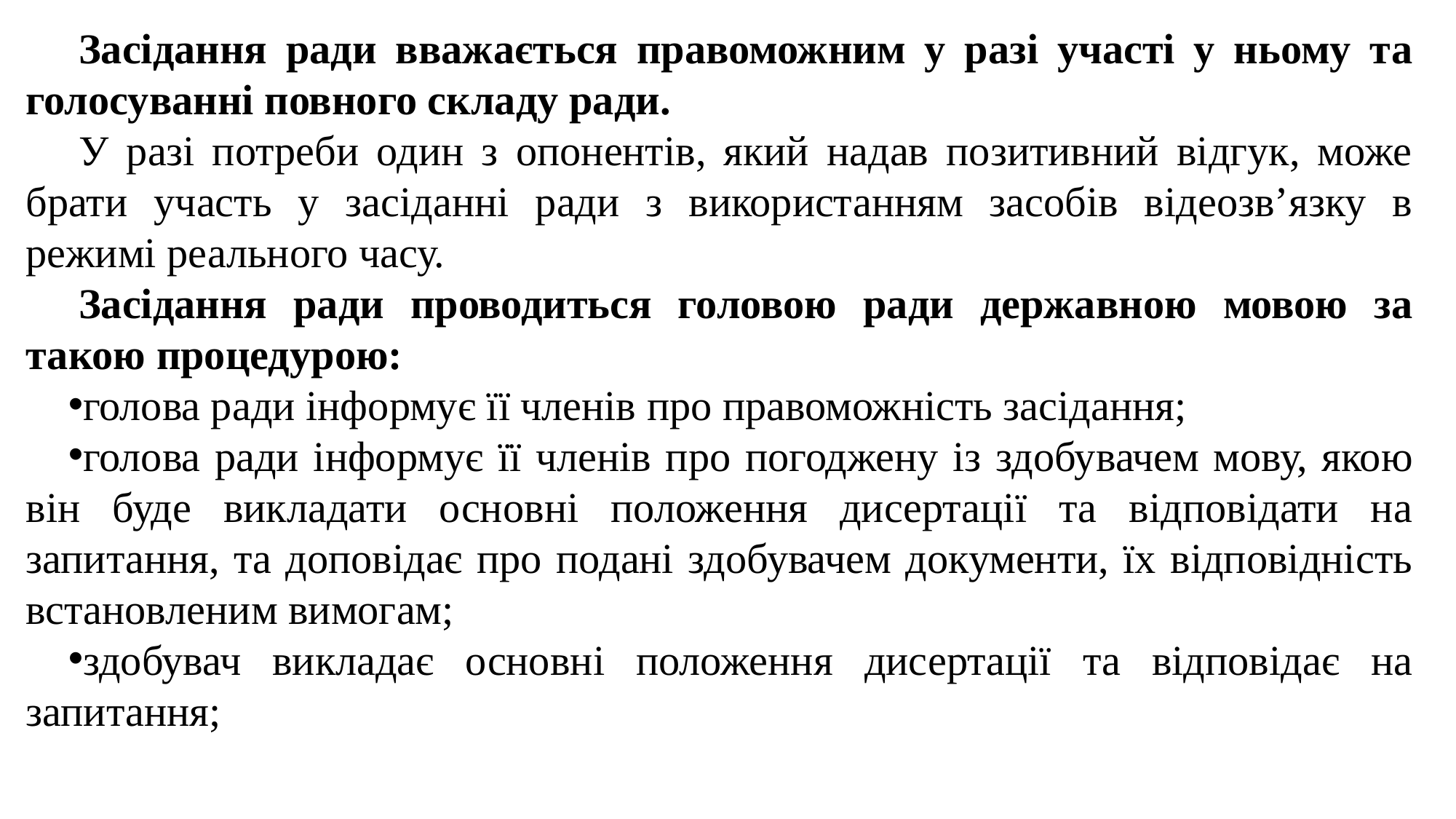

Засідання ради вважається правоможним у разі участі у ньому та голосуванні повного складу ради.
У разі потреби один з опонентів, який надав позитивний відгук, може брати участь у засіданні ради з використанням засобів відеозв’язку в режимі реального часу.
Засідання ради проводиться головою ради державною мовою за такою процедурою:
голова ради інформує її членів про правоможність засідання;
голова ради інформує її членів про погоджену із здобувачем мову, якою він буде викладати основні положення дисертації та відповідати на запитання, та доповідає про подані здобувачем документи, їх відповідність встановленим вимогам;
здобувач викладає основні положення дисертації та відповідає на запитання;